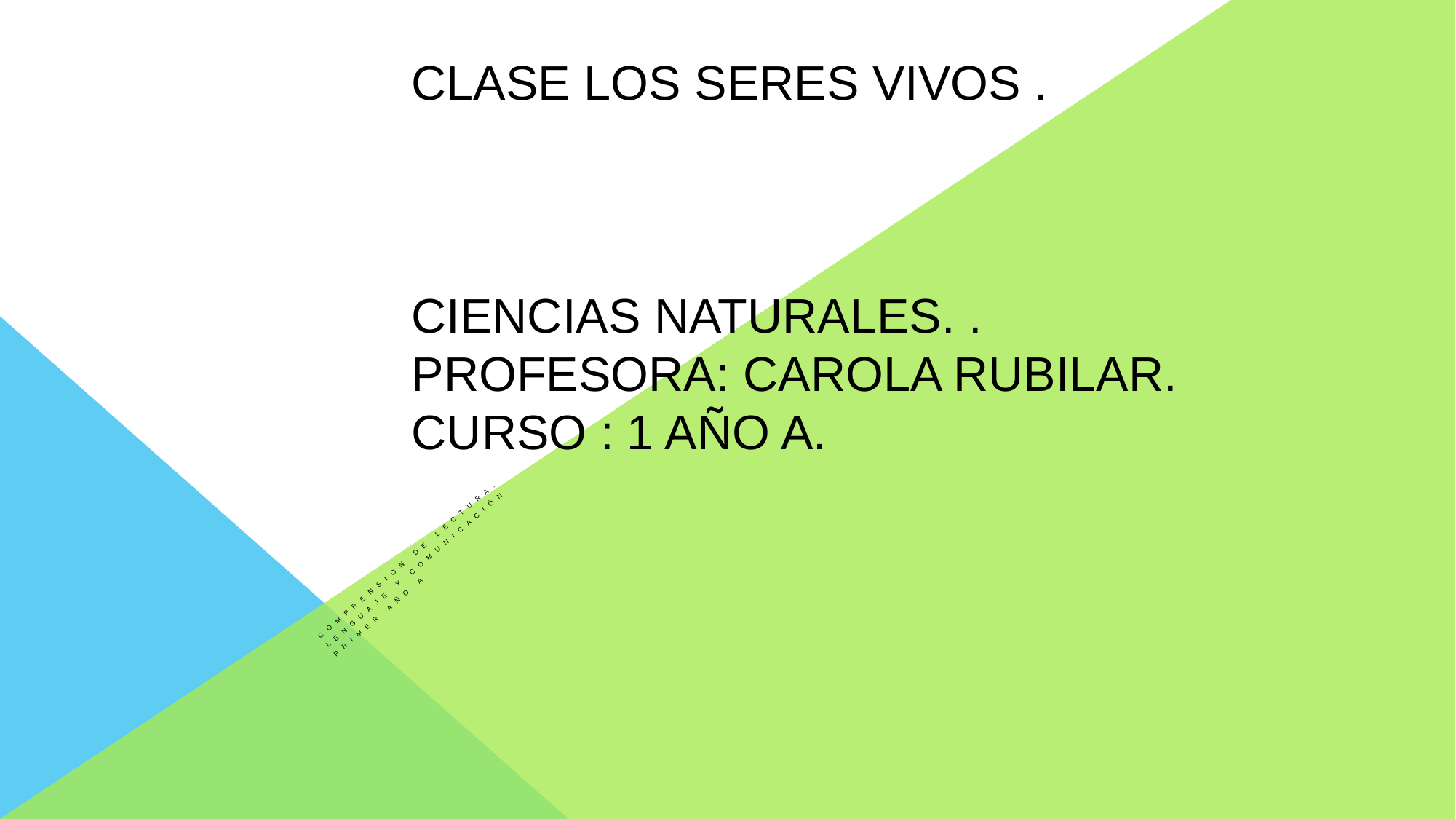

# Clase Los seres vivos . Ciencias Naturales. . Profesora: Carola Rubilar. Curso : 1 año A.
Comprensión de lectura.
Lenguaje y comunicación
Primer año A